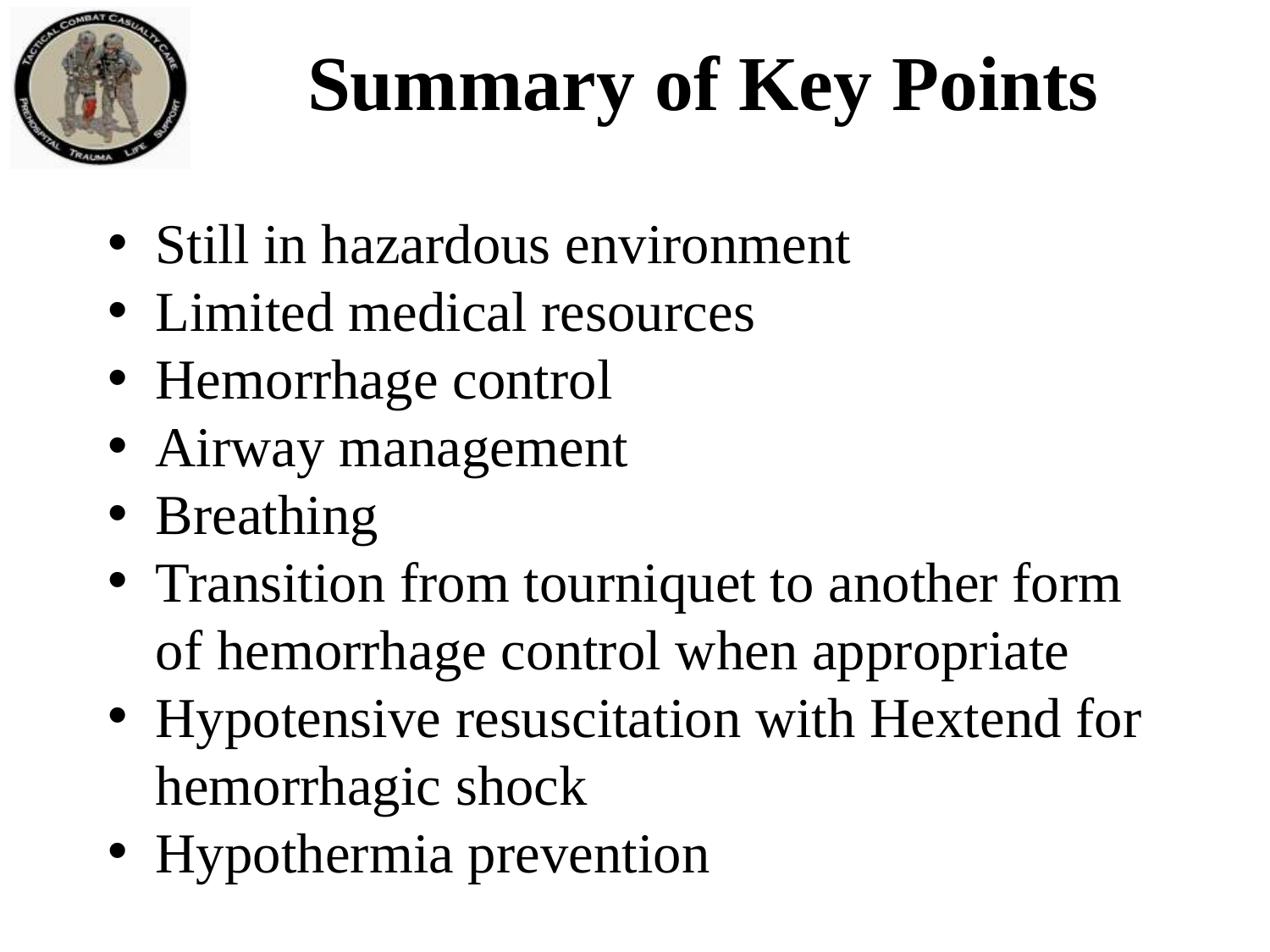

# Summary of Key Points
Still in hazardous environment
Limited medical resources
Hemorrhage control
Airway management
Breathing
Transition from tourniquet to another form of hemorrhage control when appropriate
Hypotensive resuscitation with Hextend for hemorrhagic shock
Hypothermia prevention